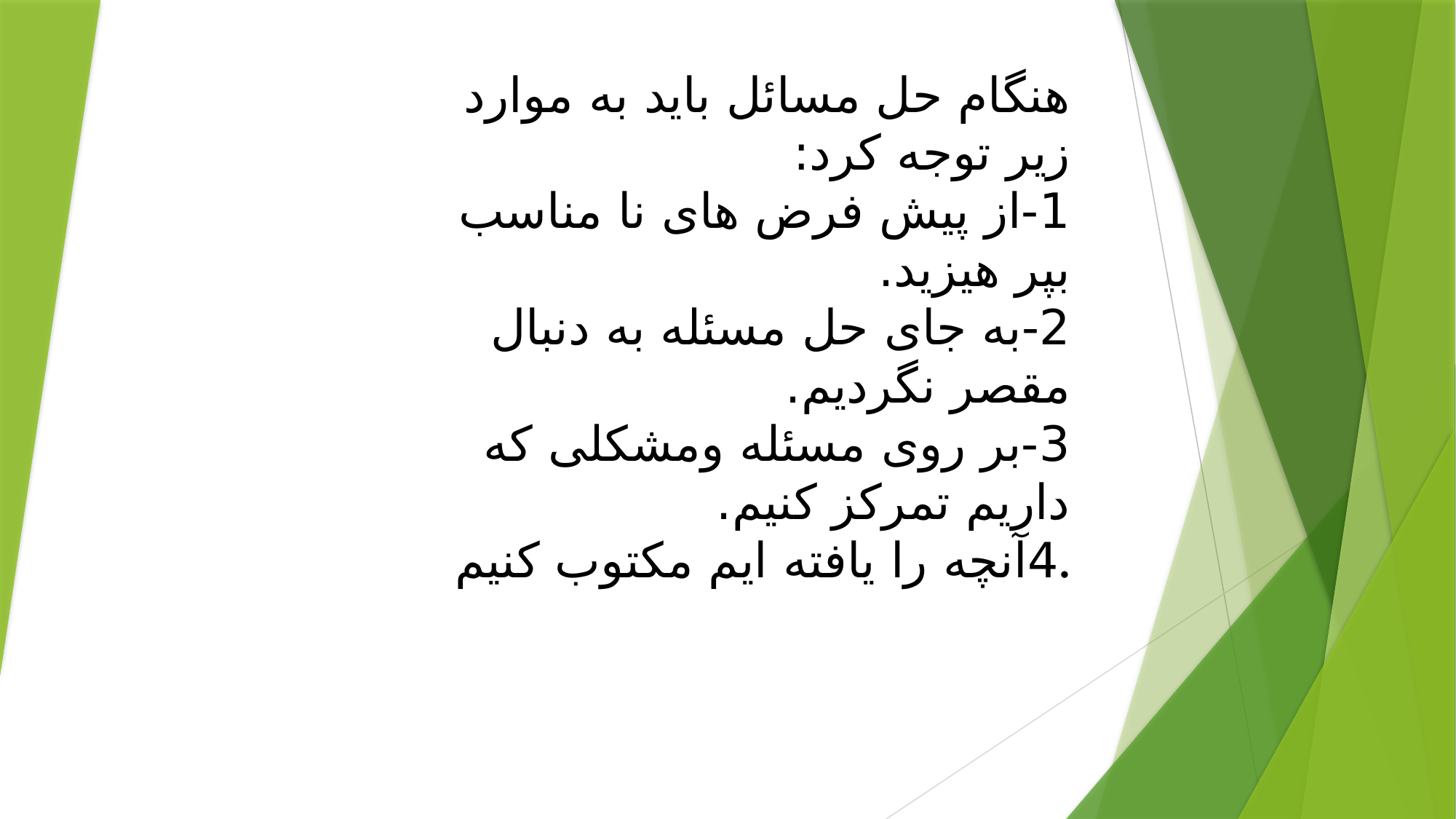

# هنگام حل مسائل باید به موارد زیر توجه کرد: 1-از پیش فرض های نا مناسب بپر هیزید. 2-به جای حل مسئله به دنبال مقصر نگردیم. 3-بر روی مسئله ومشکلی که داریم تمرکز کنیم. 4آنچه را یافته ایم مکتوب کنیم.